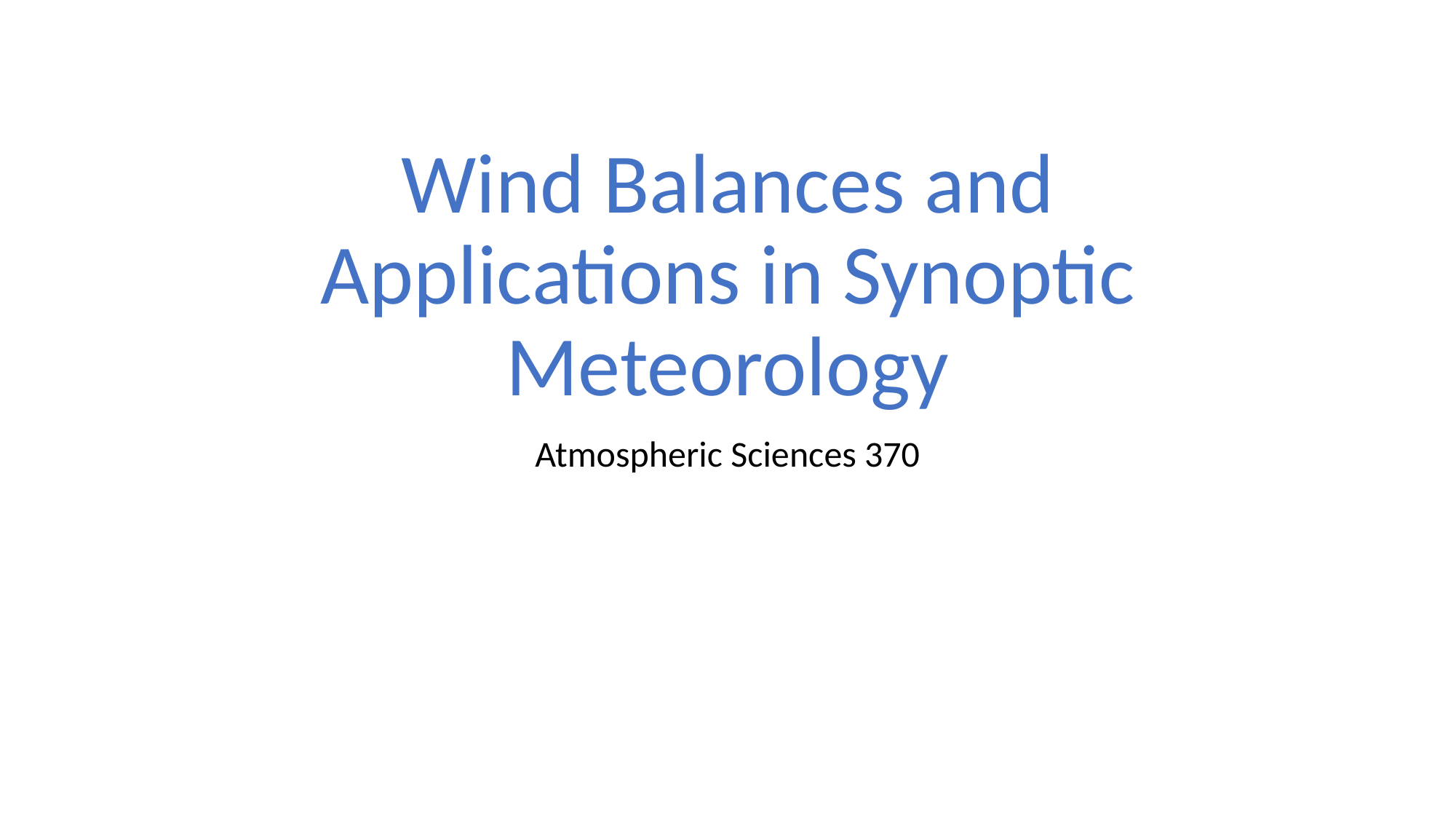

# Wind Balances and Applications in Synoptic Meteorology
Atmospheric Sciences 370